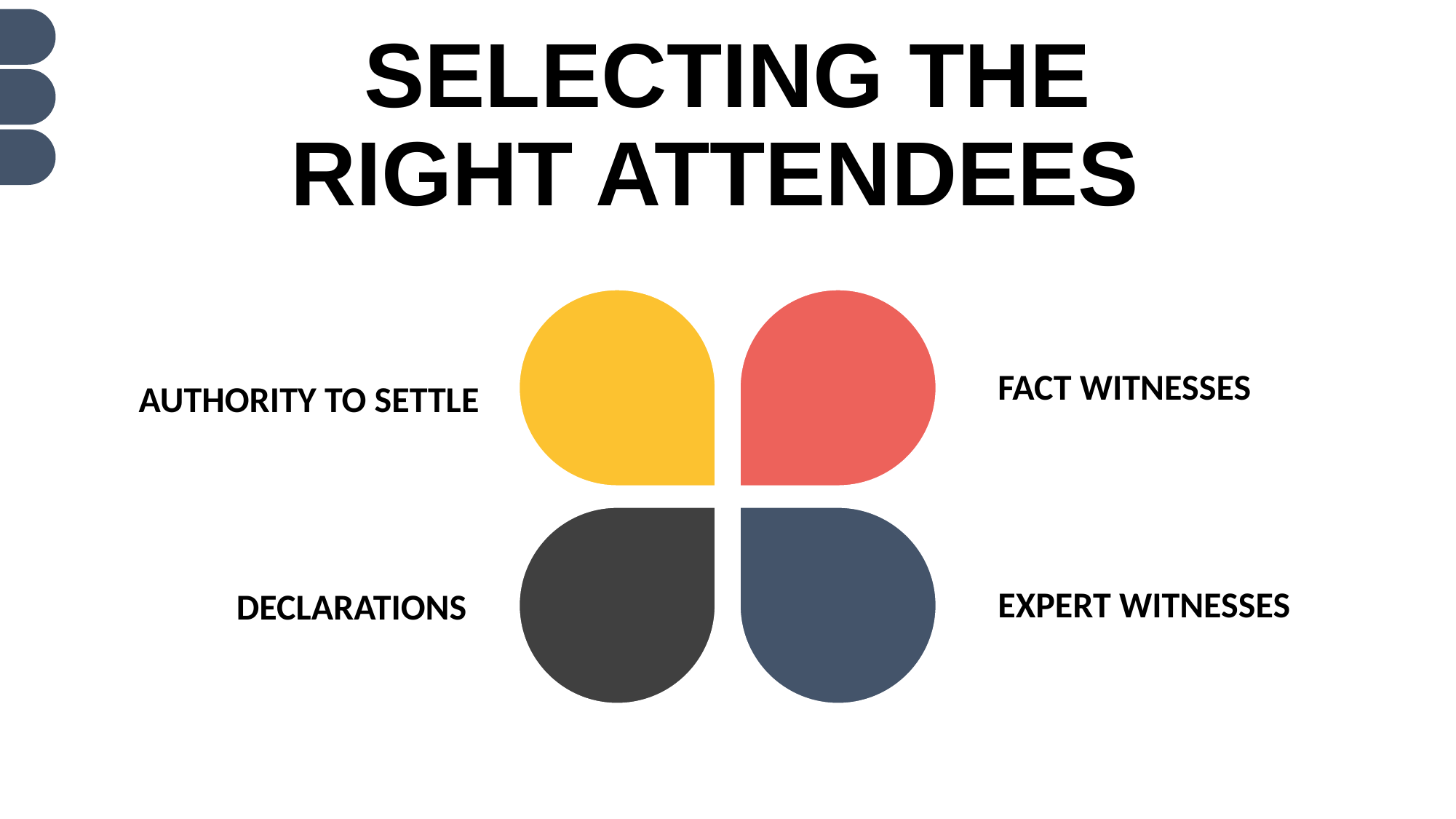

SELECTING THE RIGHT ATTENDEES

FACT WITNESSES
AUTHORITY TO SETTLE

EXPERT WITNESSES
DECLARATIONS